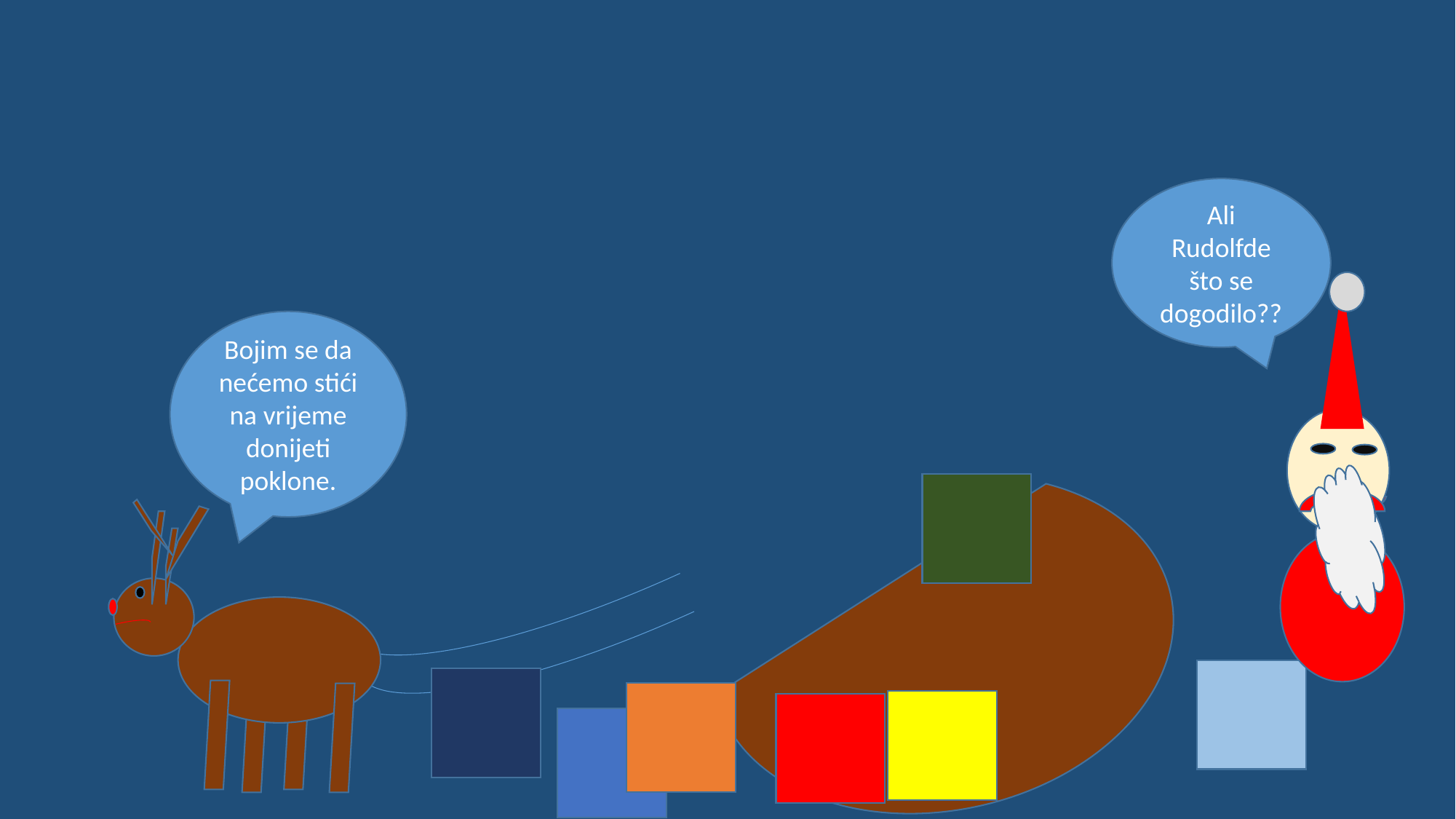

Ali Rudolfde što se dogodilo??

Bojim se da nećemo stići na vrijeme donijeti poklone.